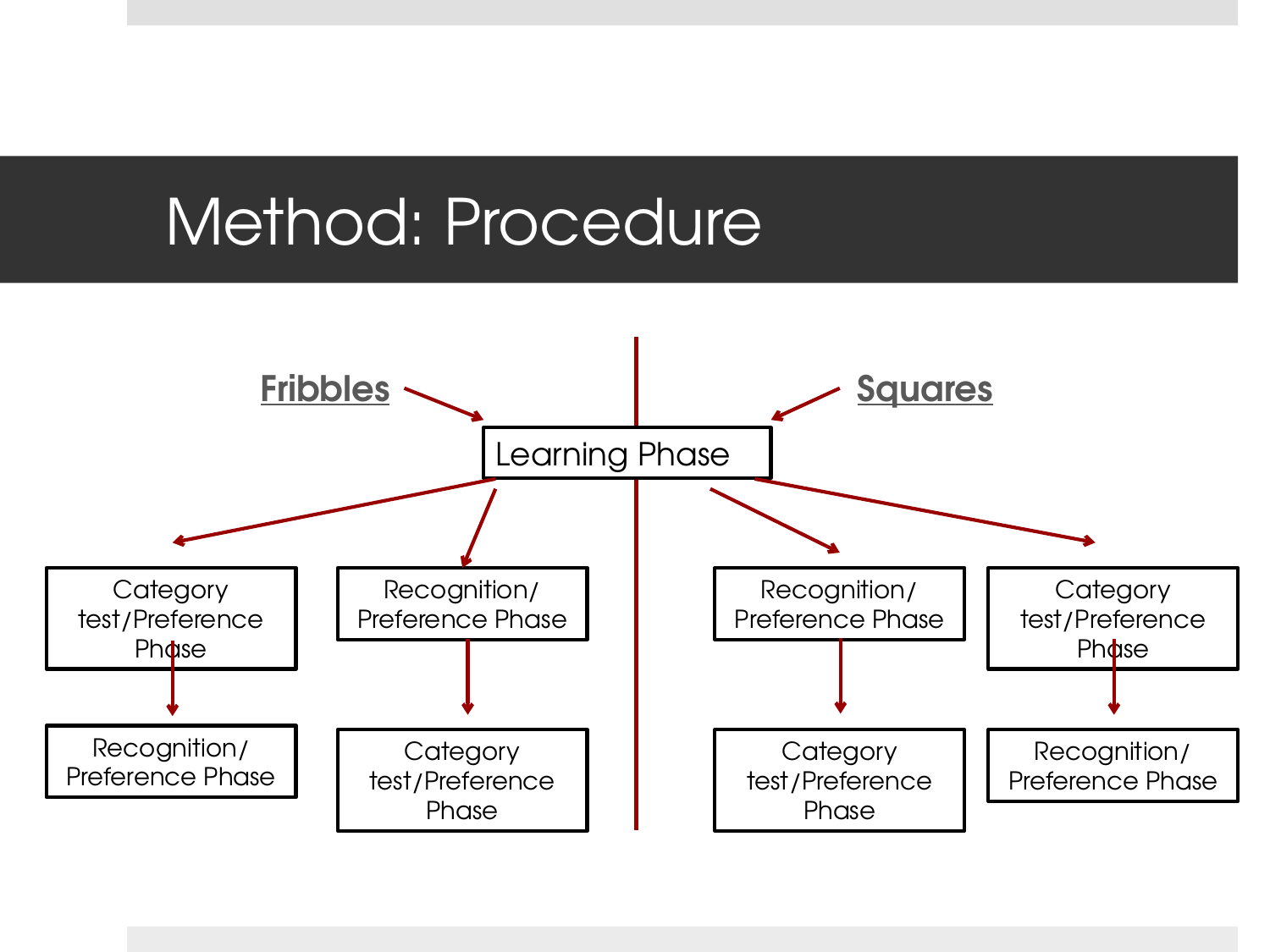

# Method: Procedure
Squares
Fribbles

Learning Phase
Category test/Preference Phase
Category test/Preference Phase
Recognition/Preference Phase
Recognition/Preference Phase
Recognition/Preference Phase
Category test/Preference Phase
Category test/Preference Phase
Recognition/Preference Phase